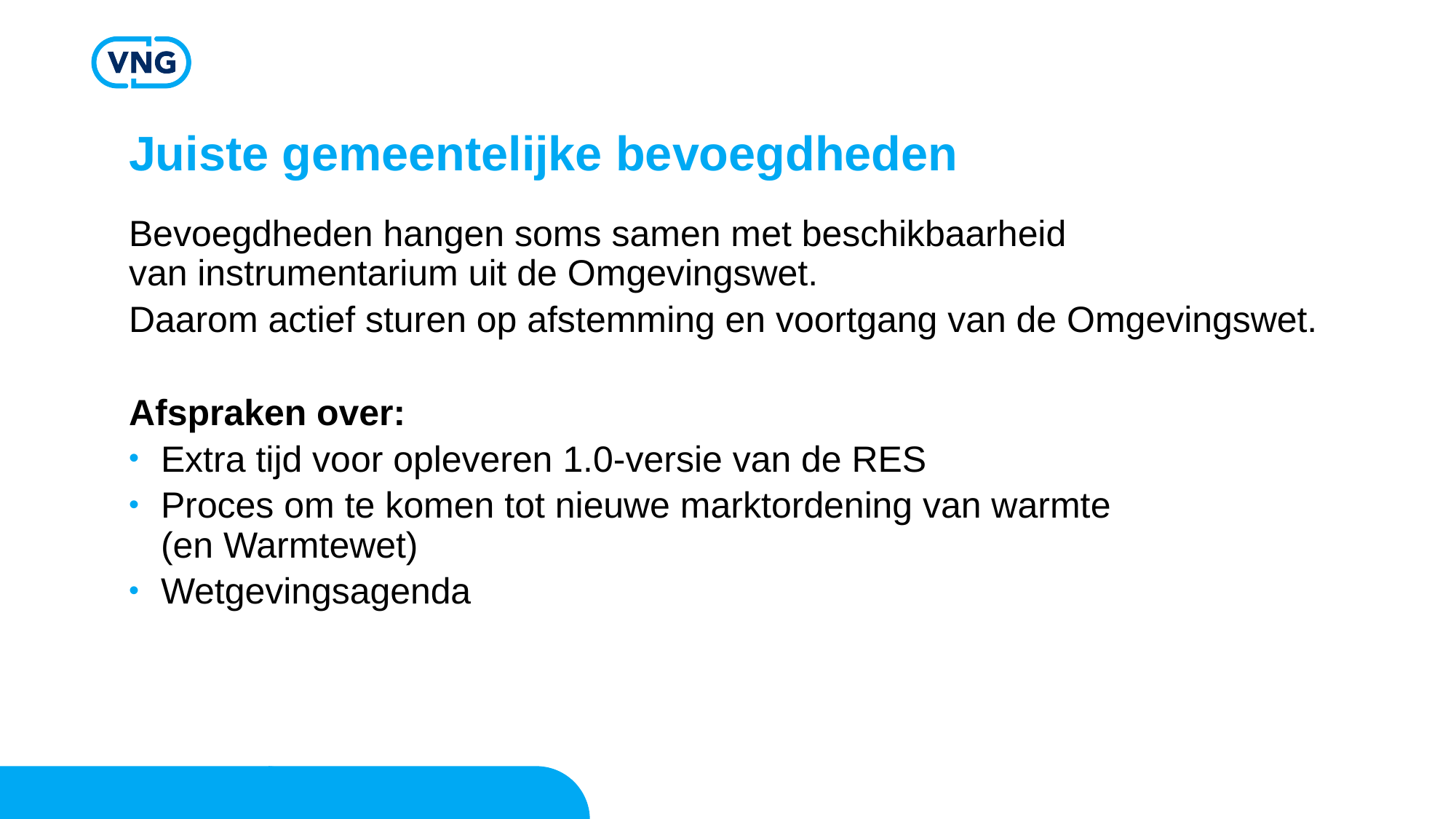

# Juiste gemeentelijke bevoegdheden​
Bevoegdheden hangen soms samen met beschikbaarheid van instrumentarium uit de Omgevingswet.
Daarom actief sturen op afstemming en voortgang van de Omgevingswet.​
​
Afspraken over:​
Extra tijd voor opleveren 1.0-versie van de RES​
Proces om te komen tot nieuwe marktordening van warmte (en Warmtewet)
Wetgevingsagenda​
​
​